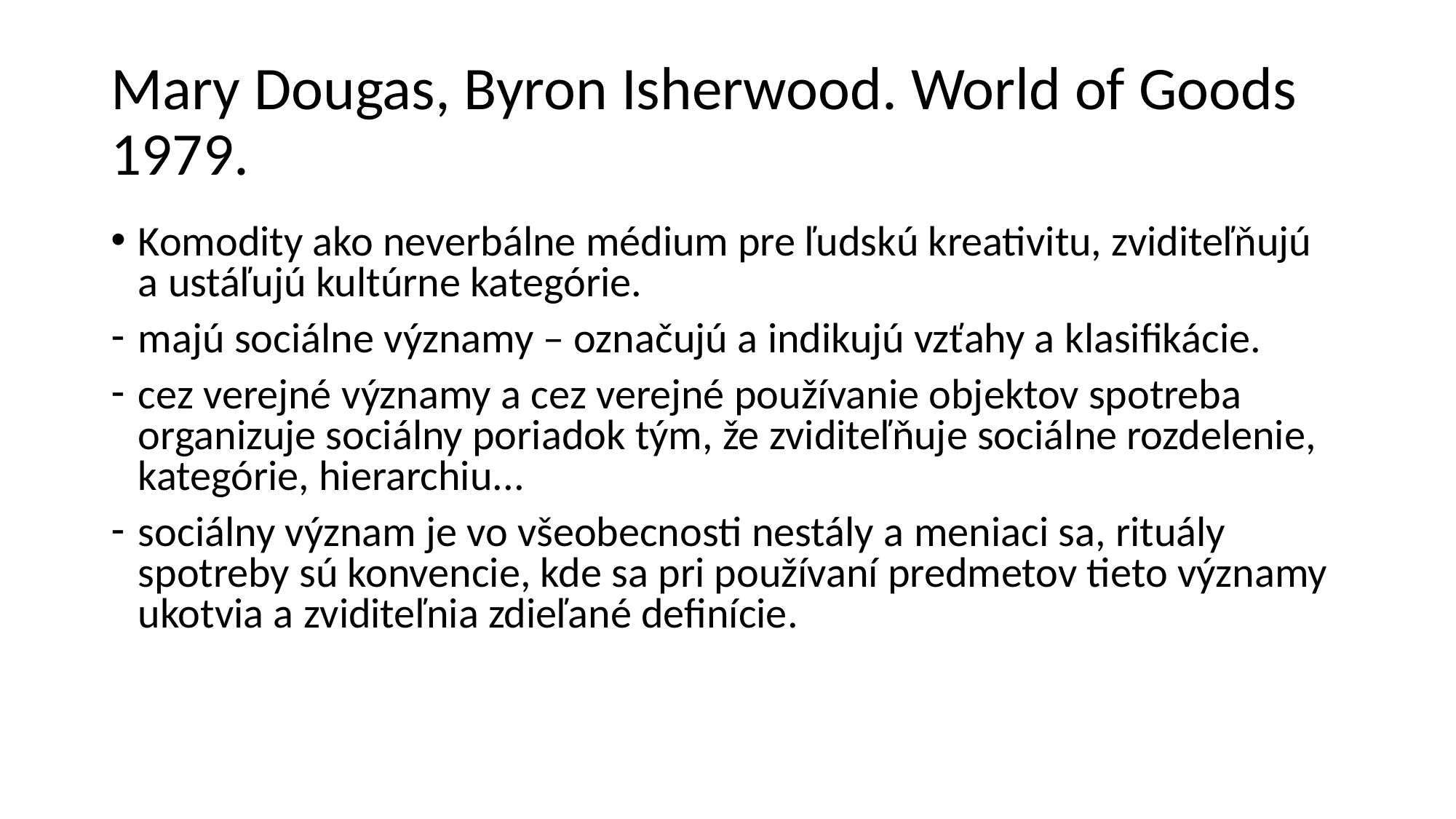

# Mary Dougas, Byron Isherwood. World of Goods 1979.
Komodity ako neverbálne médium pre ľudskú kreativitu, zviditeľňujú a ustáľujú kultúrne kategórie.
majú sociálne významy – označujú a indikujú vzťahy a klasifikácie.
cez verejné významy a cez verejné používanie objektov spotreba organizuje sociálny poriadok tým, že zviditeľňuje sociálne rozdelenie, kategórie, hierarchiu...
sociálny význam je vo všeobecnosti nestály a meniaci sa, rituály spotreby sú konvencie, kde sa pri používaní predmetov tieto významy ukotvia a zviditeľnia zdieľané definície.